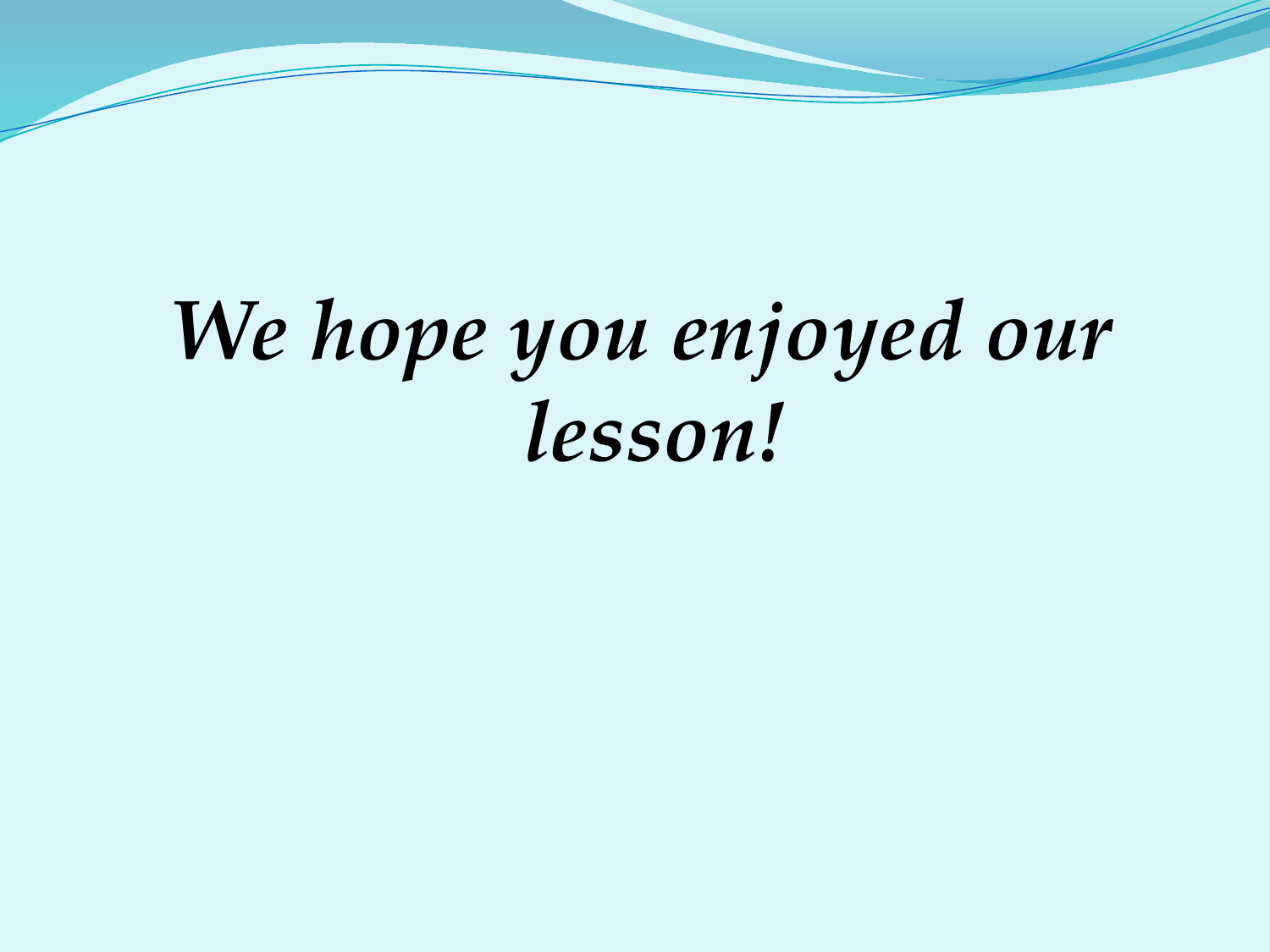

#
 We hope you enjoyed our lesson!